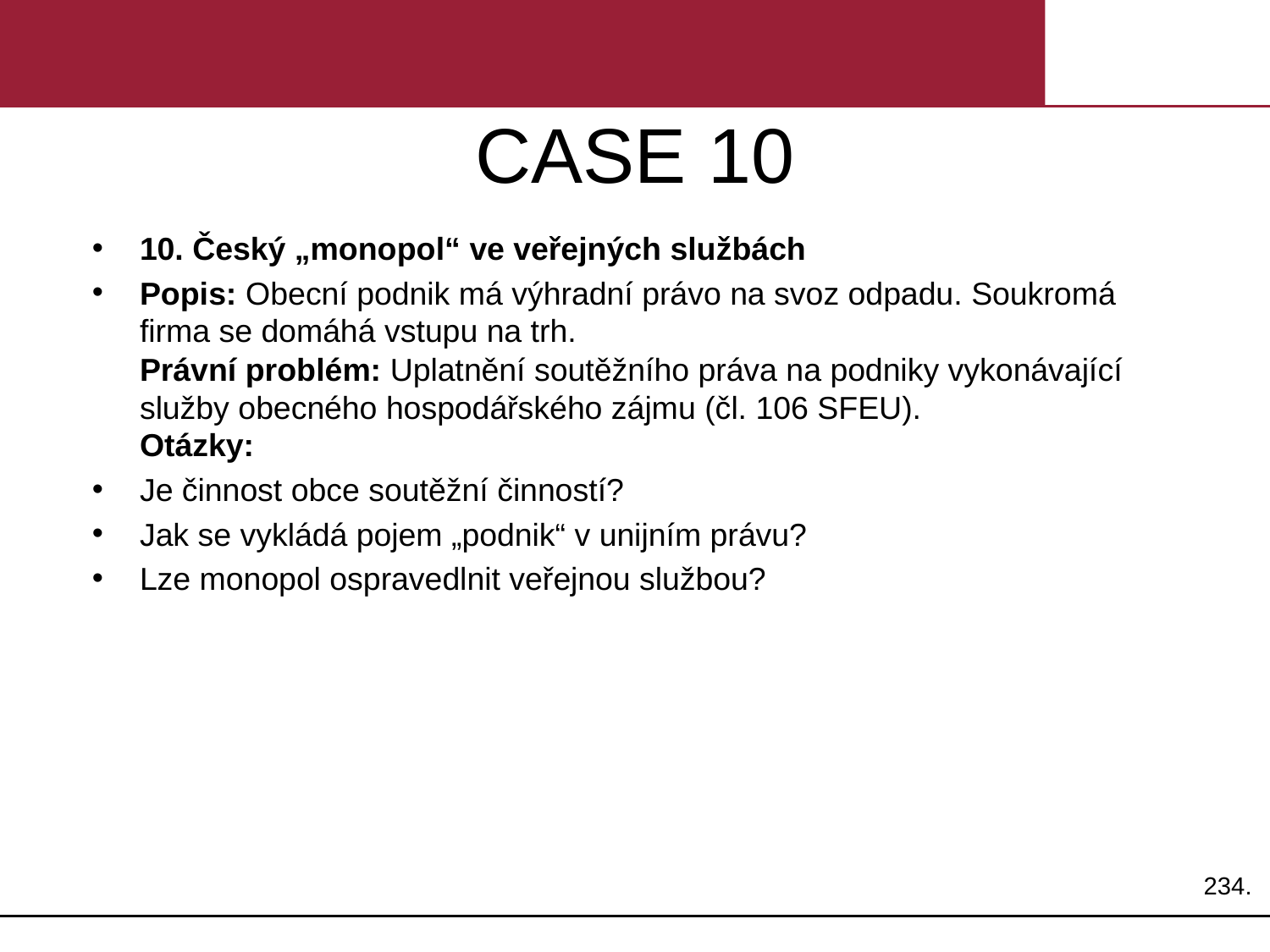

# CASE 10

10. Český „monopol“ ve veřejných službách
Popis: Obecní podnik má výhradní právo na svoz odpadu. Soukromá firma se domáhá vstupu na trh.
Právní problém: Uplatnění soutěžního práva na podniky vykonávající služby obecného hospodářského zájmu (čl. 106 SFEU).
Otázky:
Je činnost obce soutěžní činností?
Jak se vykládá pojem „podnik“ v unijním právu?
Lze monopol ospravedlnit veřejnou službou?

234.